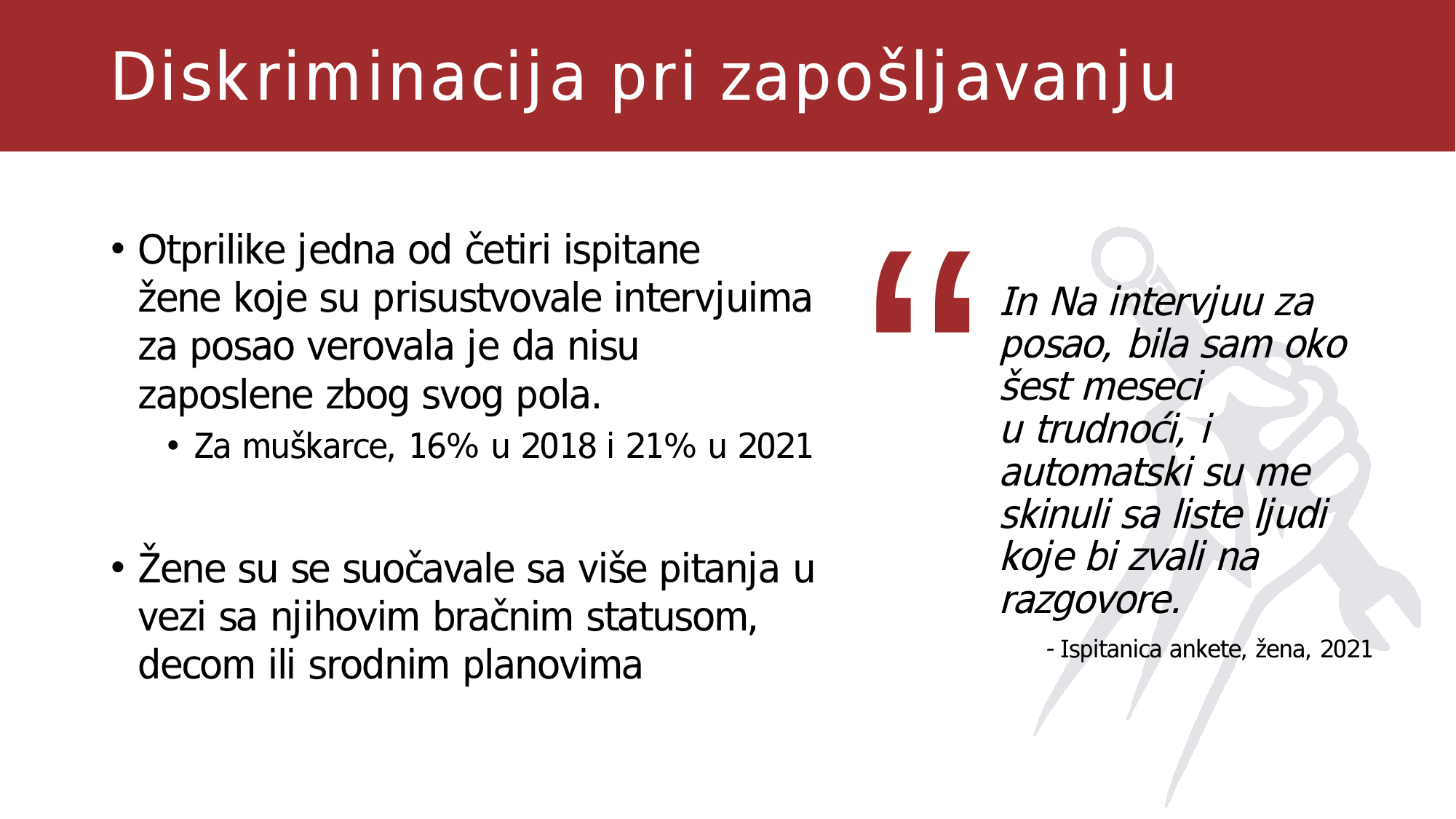

# Diskriminacija pri zapošljavanju
“
Otprilike jedna od četiri ispitane žene koje su prisustvovale intervjuima za posao verovala je da nisu zaposlene zbog svog pola.
Za muškarce, 16% u 2018 i 21% u 2021

Žene su se suočavale sa više pitanja u vezi sa njihovim bračnim statusom, decom ili srodnim planovima
In Na intervjuu za posao, bila sam oko šest meseci u trudnoći, i automatski su me skinuli sa liste ljudi koje bi zvali na razgovore.
- Ispitanica ankete, žena, 2021